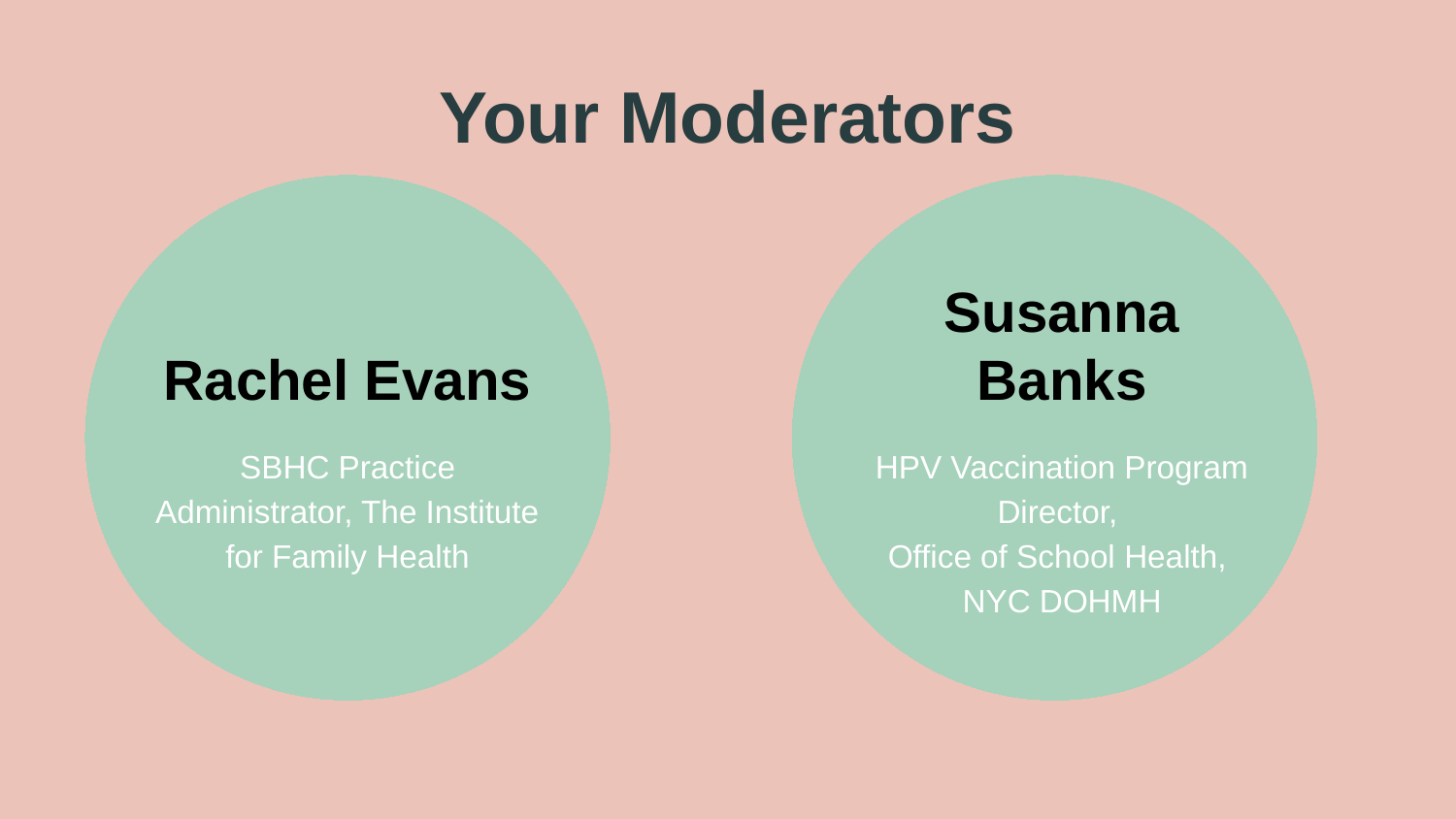

# Your Moderators

Rachel Evans
Susanna Banks
SBHC Practice Administrator, The Institute for Family Health
HPV Vaccination Program Director,
Office of School Health,
NYC DOHMH